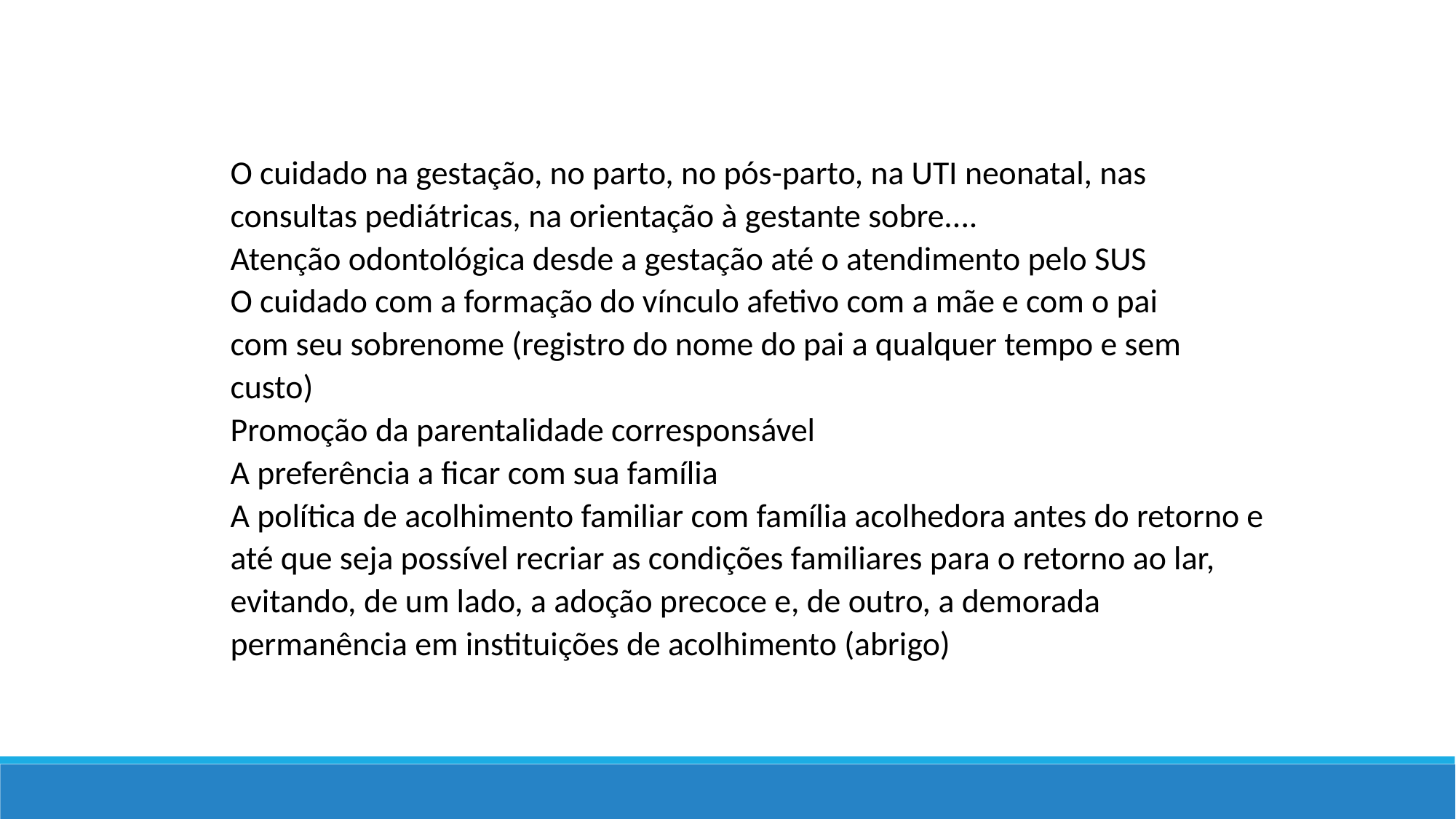

O cuidado na gestação, no parto, no pós-parto, na UTI neonatal, nas consultas pediátricas, na orientação à gestante sobre....
Atenção odontológica desde a gestação até o atendimento pelo SUS
O cuidado com a formação do vínculo afetivo com a mãe e com o pai
com seu sobrenome (registro do nome do pai a qualquer tempo e sem custo)
Promoção da parentalidade corresponsável
A preferência a ficar com sua família
A política de acolhimento familiar com família acolhedora antes do retorno e até que seja possível recriar as condições familiares para o retorno ao lar, evitando, de um lado, a adoção precoce e, de outro, a demorada permanência em instituições de acolhimento (abrigo)